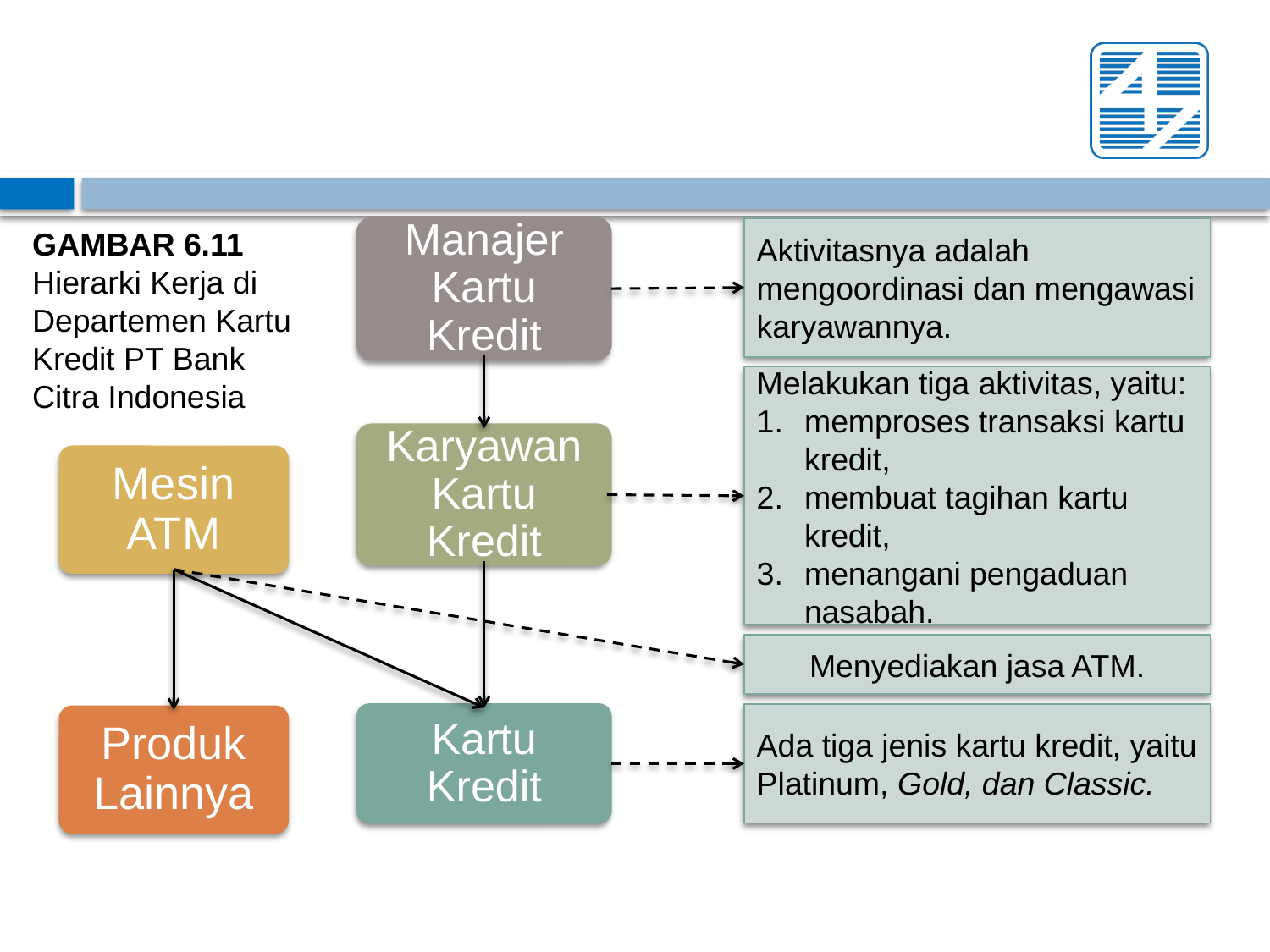

GAMBAR 6.11 Hierarki Kerja di Departemen Kartu Kredit PT Bank Citra Indonesia

Manajer Kartu Kredit
Aktivitasnya adalah mengoordinasi dan mengawasi karyawannya.
Melakukan tiga aktivitas, yaitu:
memproses transaksi kartu kredit,
membuat tagihan kartu kredit,
menangani pengaduan nasabah.

Karyawan Kartu Kredit

Mesin ATM
Menyediakan jasa ATM.

Kartu Kredit
Ada tiga jenis kartu kredit, yaitu Platinum, Gold, dan Classic.

Produk Lainnya